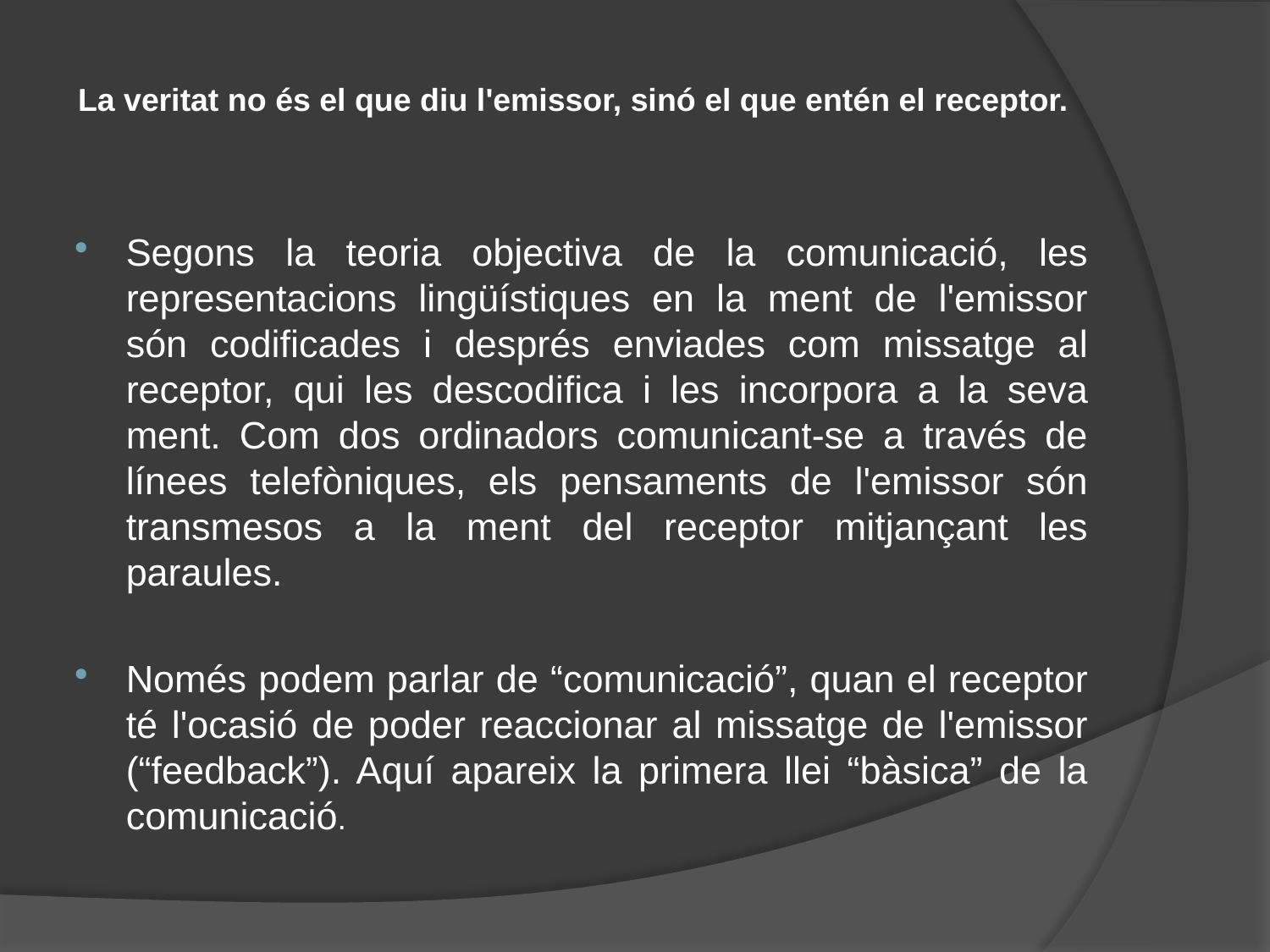

# La veritat no és el que diu l'emissor, sinó el que entén el receptor.
Segons la teoria objectiva de la comunicació, les representacions lingüístiques en la ment de l'emissor són codificades i després enviades com missatge al receptor, qui les descodifica i les incorpora a la seva ment. Com dos ordinadors comunicant-se a través de línees telefòniques, els pensaments de l'emissor són transmesos a la ment del receptor mitjançant les paraules.

Només podem parlar de “comunicació”, quan el receptor té l'ocasió de poder reaccionar al missatge de l'emissor (“feedback”). Aquí apareix la primera llei “bàsica” de la comunicació.